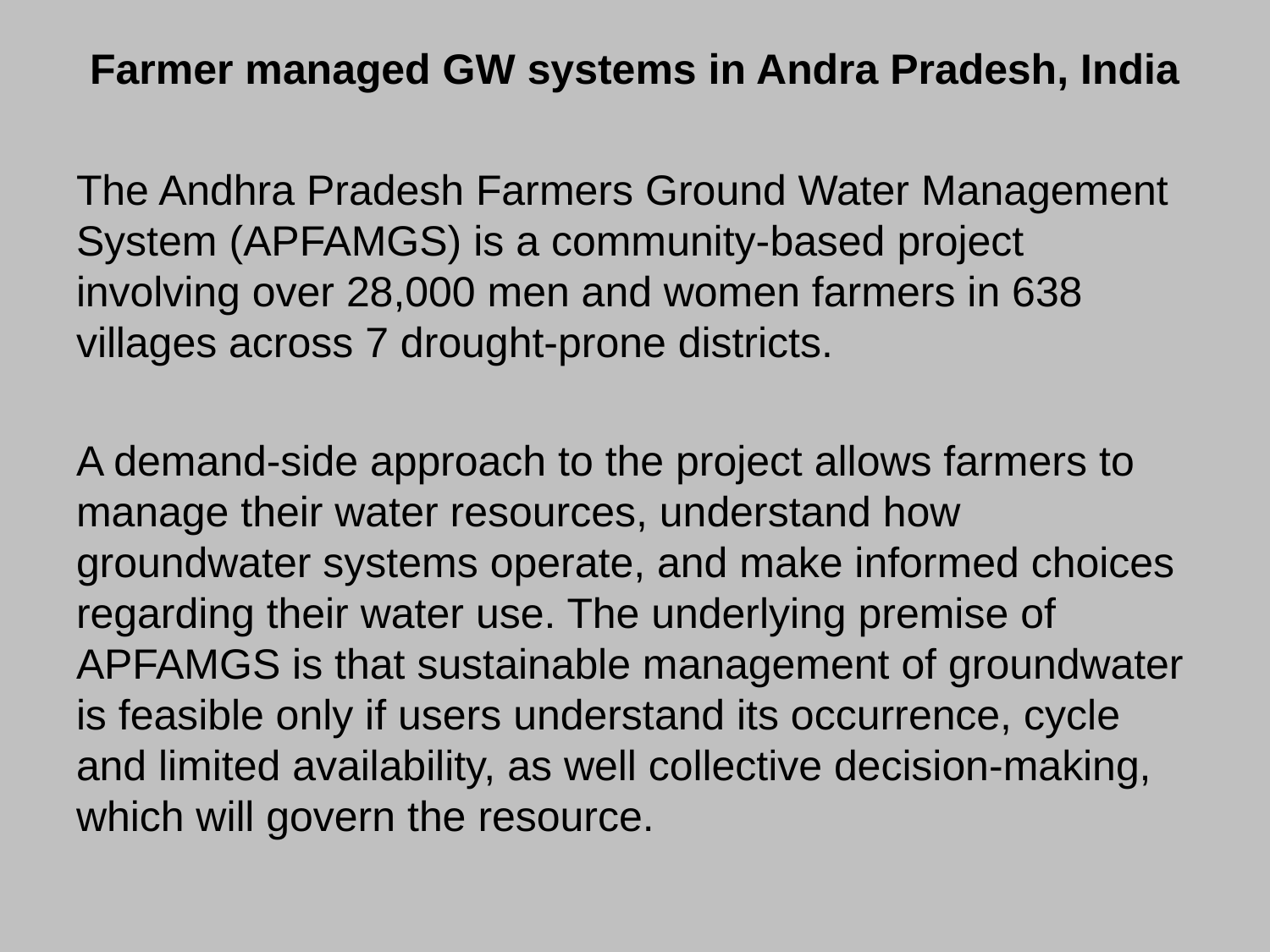

# Farmer managed GW systems in Andra Pradesh, India
The Andhra Pradesh Farmers Ground Water Management System (APFAMGS) is a community-based project involving over 28,000 men and women farmers in 638 villages across 7 drought-prone districts.

A demand-side approach to the project allows farmers to manage their water resources, understand how groundwater systems operate, and make informed choices regarding their water use. The underlying premise of APFAMGS is that sustainable management of groundwater is feasible only if users understand its occurrence, cycle and limited availability, as well collective decision-making, which will govern the resource.